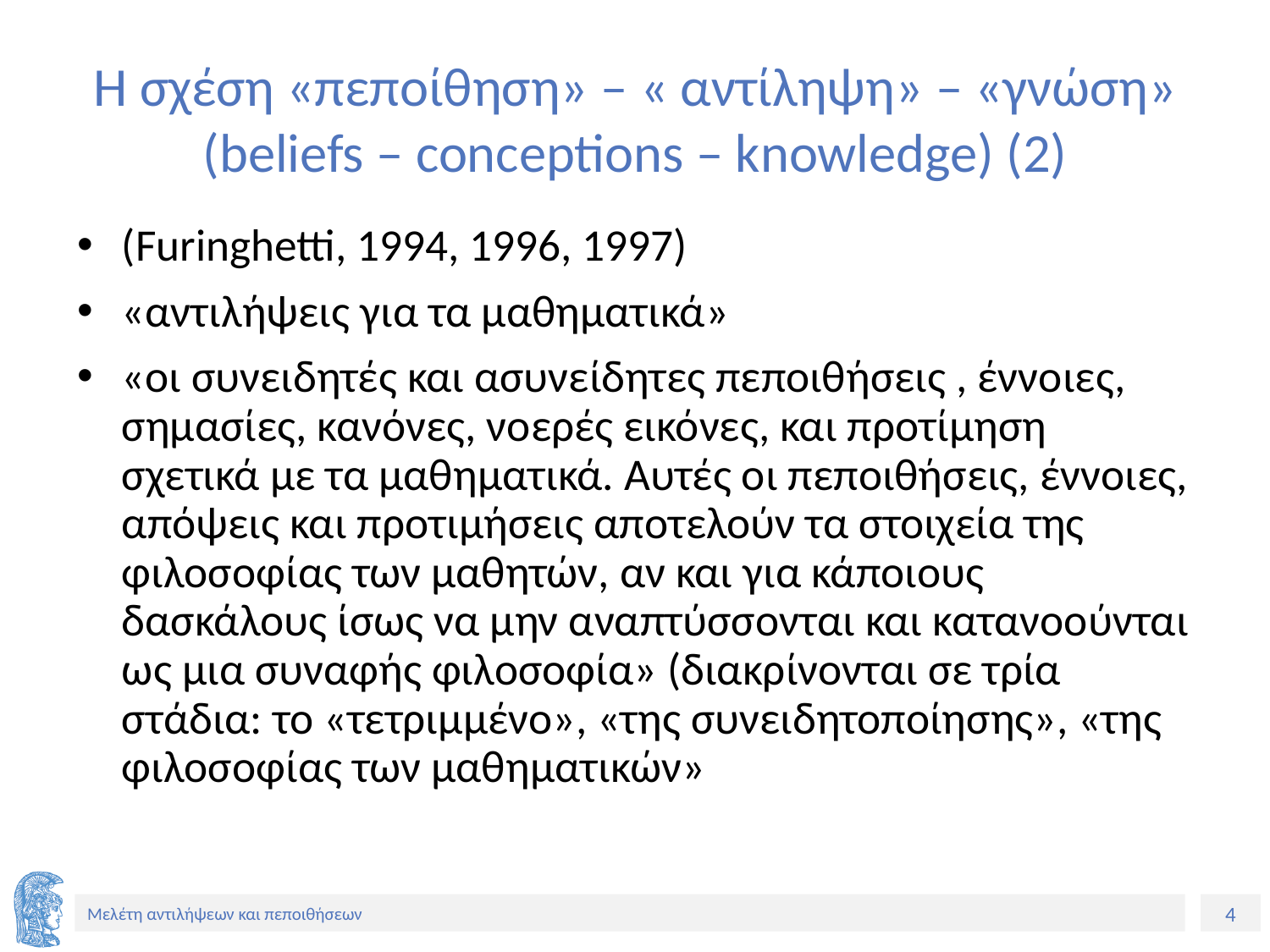

# Η σχέση «πεποίθηση» – « αντίληψη» – «γνώση» (beliefs – conceptions – knowledge) (2)
(Furinghetti, 1994, 1996, 1997)
«αντιλήψεις για τα μαθηματικά»
«οι συνειδητές και ασυνείδητες πεποιθήσεις , έννοιες, σημασίες, κανόνες, νοερές εικόνες, και προτίμηση σχετικά με τα μαθηματικά. Αυτές οι πεποιθήσεις, έννοιες, απόψεις και προτιμήσεις αποτελούν τα στοιχεία της φιλοσοφίας των μαθητών, αν και για κάποιους δασκάλους ίσως να μην αναπτύσσονται και κατανοούνται ως μια συναφής φιλοσοφία» (διακρίνονται σε τρία στάδια: το «τετριμμένο», «της συνειδητοποίησης», «της φιλοσοφίας των μαθηματικών»